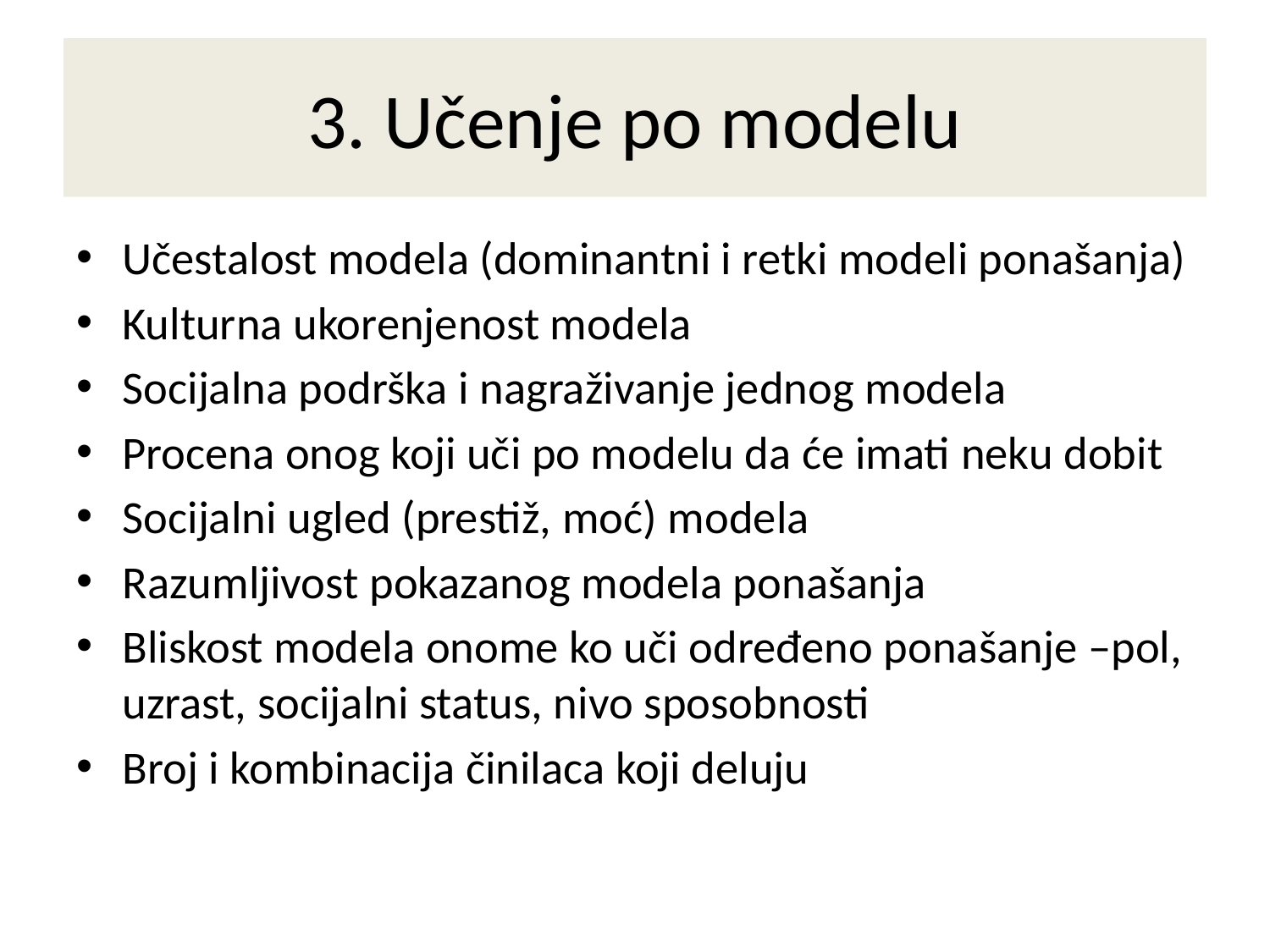

# 3. Učenje po modelu
Učestalost modela (dominantni i retki modeli ponašanja)
Kulturna ukorenjenost modela
Socijalna podrška i nagraživanje jednog modela
Procena onog koji uči po modelu da će imati neku dobit
Socijalni ugled (prestiž, moć) modela
Razumljivost pokazanog modela ponašanja
Bliskost modela onome ko uči određeno ponašanje –pol, uzrast, socijalni status, nivo sposobnosti
Broj i kombinacija činilaca koji deluju